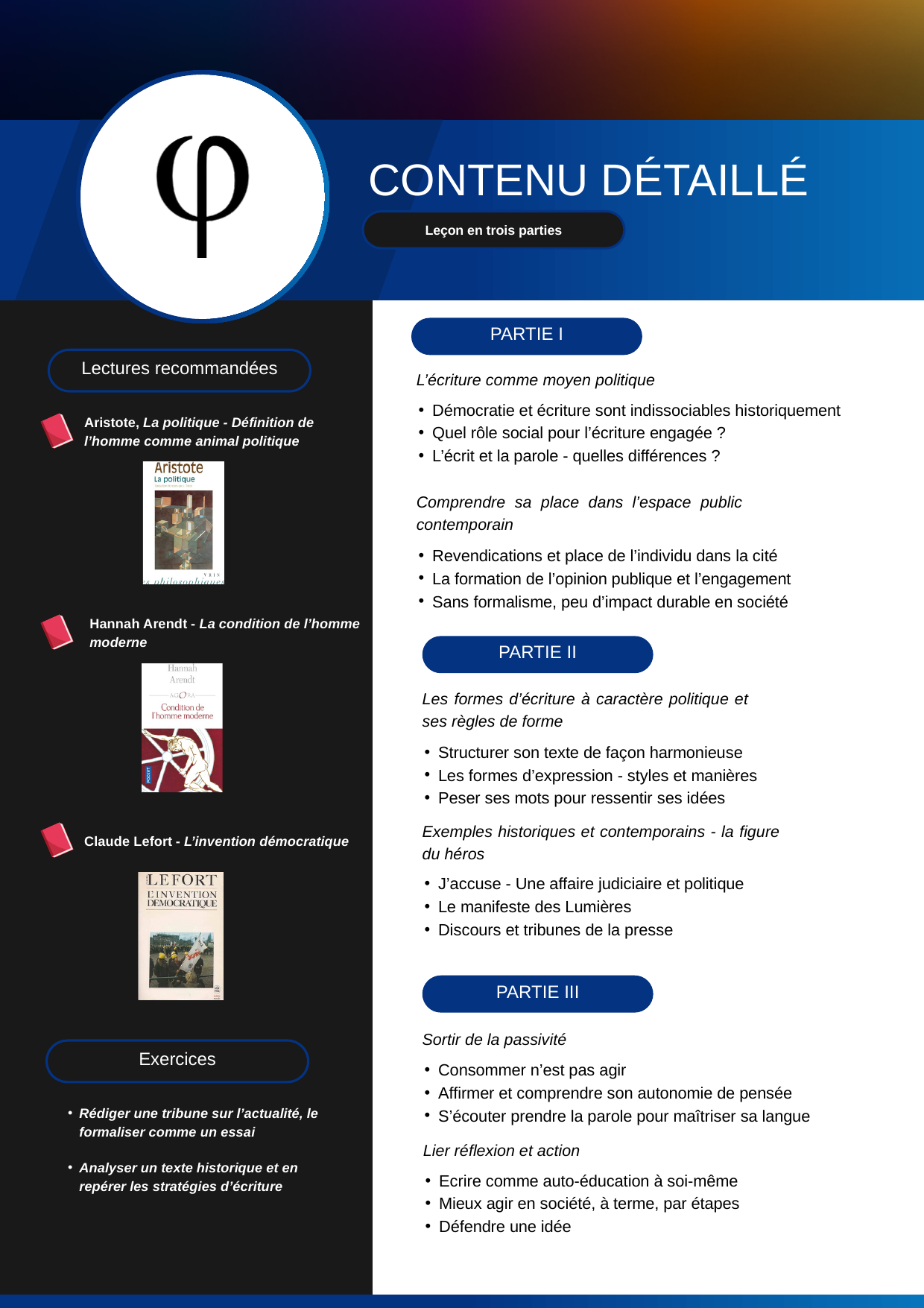

CONTENU DÉTAILLÉ

Leçon en trois parties

PARTIE I

Lectures recommandées
L’écriture comme moyen politique
Démocratie et écriture sont indissociables historiquement
Quel rôle social pour l’écriture engagée ?
L’écrit et la parole - quelles différences ?
Aristote, La politique - Définition de l’homme comme animal politique

Comprendre sa place dans l’espace public contemporain
Revendications et place de l’individu dans la cité
La formation de l’opinion publique et l’engagement
Sans formalisme, peu d’impact durable en société
Hannah Arendt - La condition de l’homme moderne

PARTIE II

Les formes d’écriture à caractère politique et ses règles de forme
Structurer son texte de façon harmonieuse
Les formes d’expression - styles et manières
Peser ses mots pour ressentir ses idées
Exemples historiques et contemporains - la figure du héros

Claude Lefort - L’invention démocratique
J’accuse - Une affaire judiciaire et politique
Le manifeste des Lumières
Discours et tribunes de la presse

PARTIE III
Sortir de la passivité

Exercices
Consommer n’est pas agir
Affirmer et comprendre son autonomie de pensée
S’écouter prendre la parole pour maîtriser sa langue
Rédiger une tribune sur l’actualité, le formaliser comme un essai
Lier réflexion et action
Analyser un texte historique et en repérer les stratégies d’écriture
Ecrire comme auto-éducation à soi-même
Mieux agir en société, à terme, par étapes
Défendre une idée